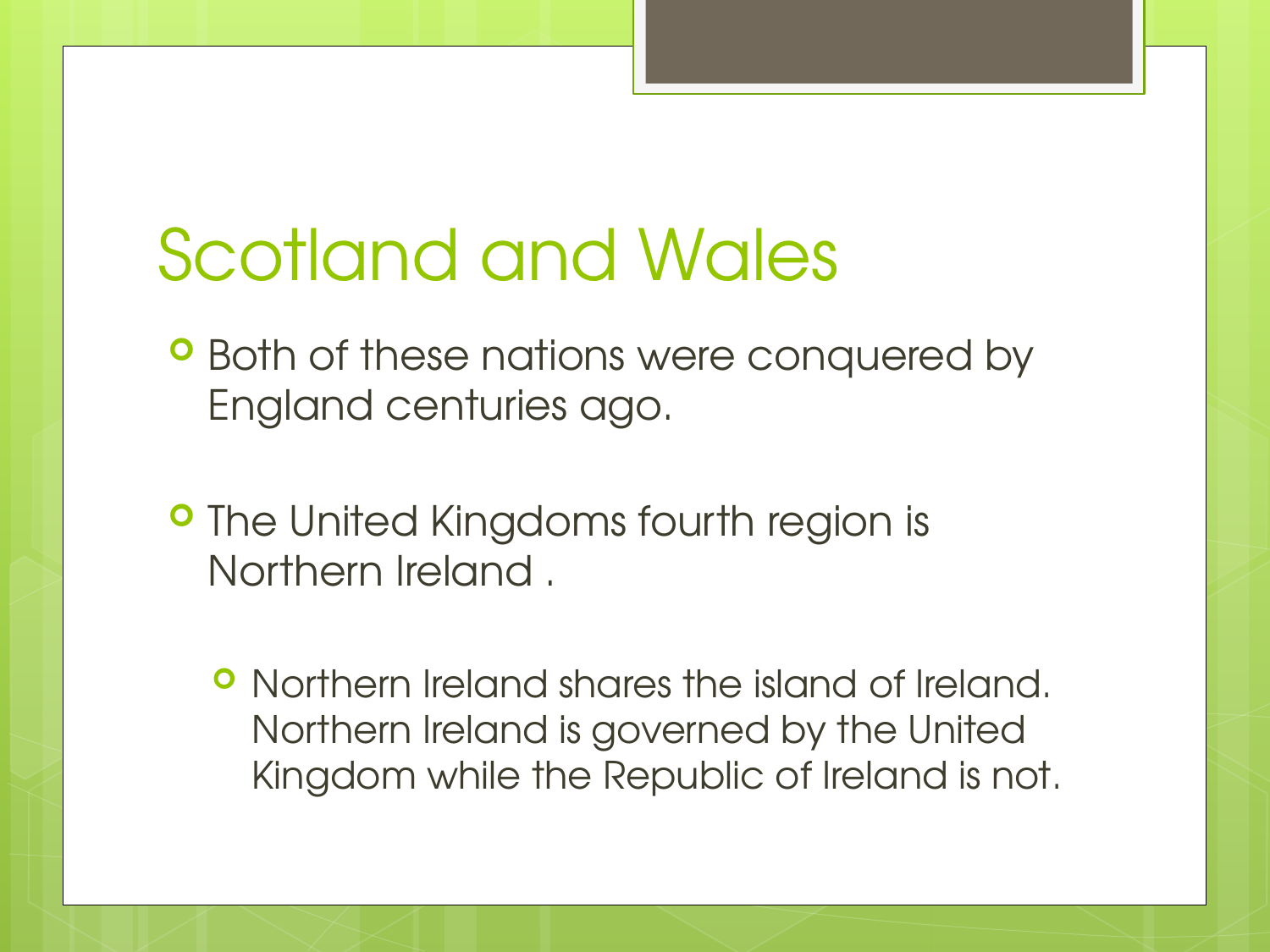

# Scotland and Wales
Both of these nations were conquered by England centuries ago.

The United Kingdoms fourth region is Northern Ireland .

Northern Ireland shares the island of Ireland. Northern Ireland is governed by the United Kingdom while the Republic of Ireland is not.